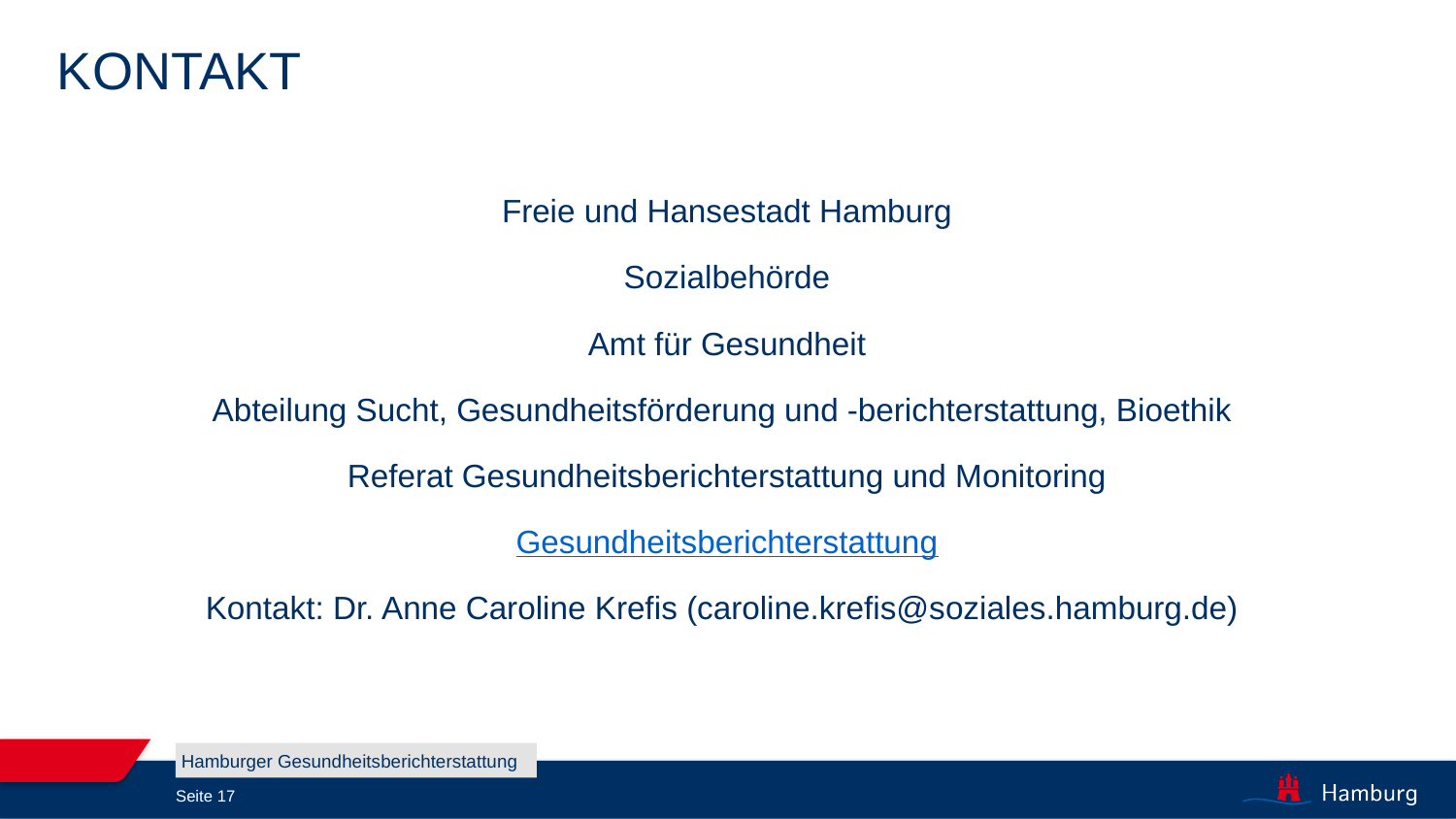

# Kontakt
Freie und Hansestadt Hamburg
Sozialbehörde
Amt für Gesundheit
Abteilung Sucht, Gesundheitsförderung und -berichterstattung, Bioethik
Referat Gesundheitsberichterstattung und Monitoring
Gesundheitsberichterstattung
Kontakt: Dr. Anne Caroline Krefis (caroline.krefis@soziales.hamburg.de)
Hamburger Gesundheitsberichterstattung
Seite 17